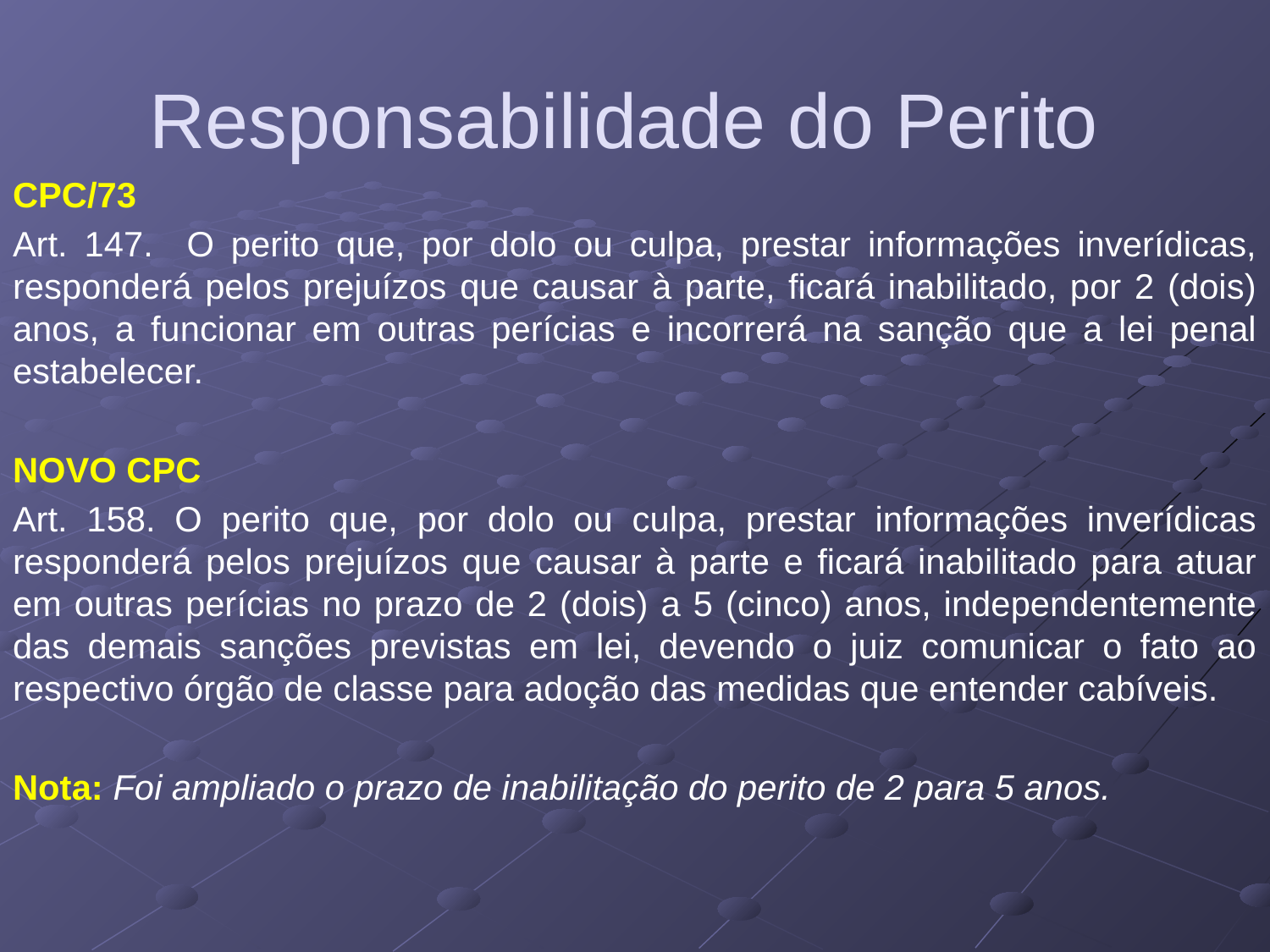

# Responsabilidade do Perito
CPC/73
Art. 147.  O perito que, por dolo ou culpa, prestar informações inverídicas, responderá pelos prejuízos que causar à parte, ficará inabilitado, por 2 (dois) anos, a funcionar em outras perícias e incorrerá na sanção que a lei penal estabelecer.

NOVO CPC
Art. 158. O perito que, por dolo ou culpa, prestar informações inverídicas responderá pelos prejuízos que causar à parte e ficará inabilitado para atuar em outras perícias no prazo de 2 (dois) a 5 (cinco) anos, independentemente das demais sanções previstas em lei, devendo o juiz comunicar o fato ao respectivo órgão de classe para adoção das medidas que entender cabíveis.

Nota: Foi ampliado o prazo de inabilitação do perito de 2 para 5 anos.